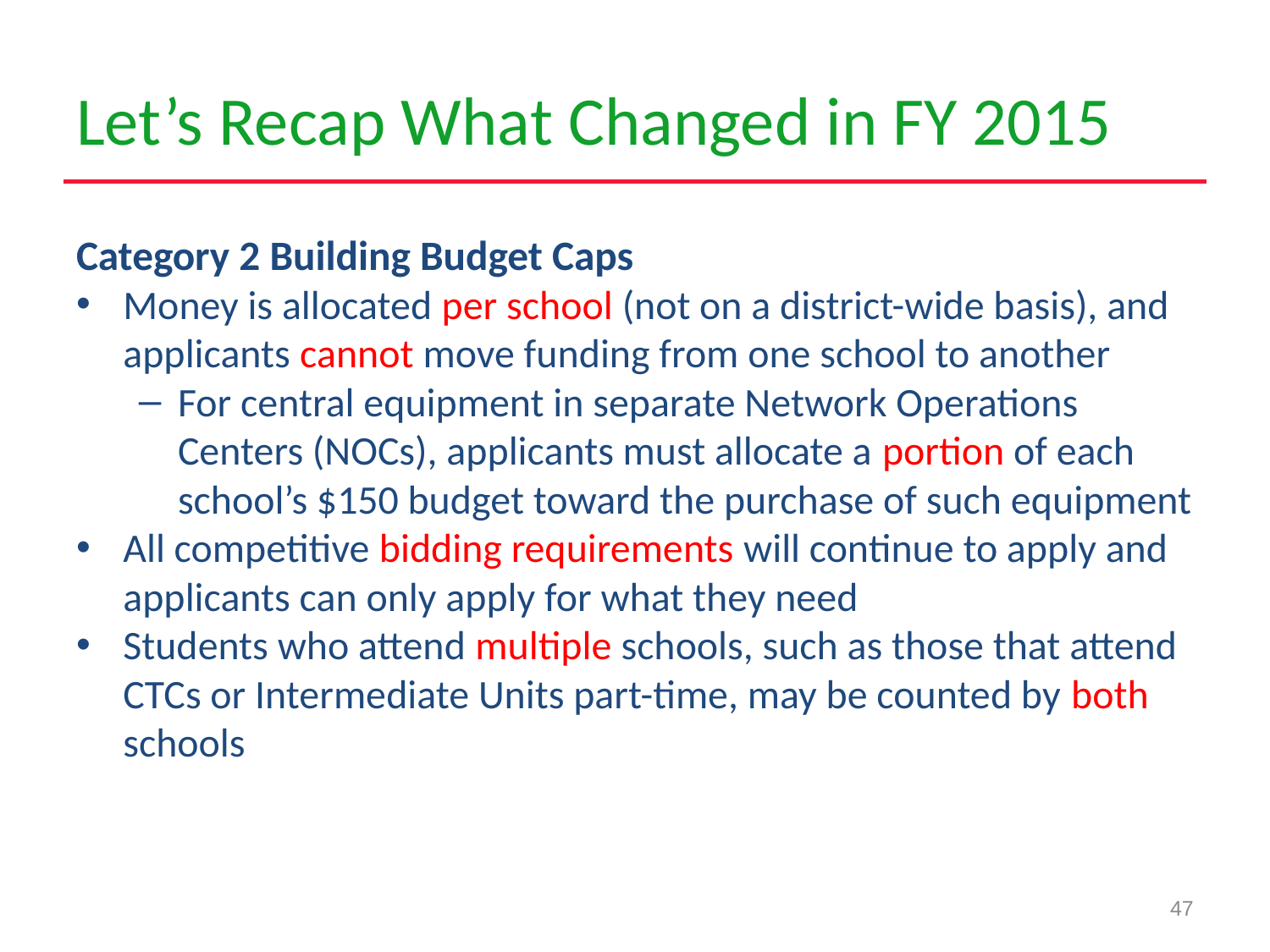

# Let’s Recap What Changed in FY 2015
Category 2 Building Budget Caps
Money is allocated per school (not on a district-wide basis), and applicants cannot move funding from one school to another
For central equipment in separate Network Operations Centers (NOCs), applicants must allocate a portion of each school’s $150 budget toward the purchase of such equipment
All competitive bidding requirements will continue to apply and applicants can only apply for what they need
Students who attend multiple schools, such as those that attend CTCs or Intermediate Units part-time, may be counted by both schools

47